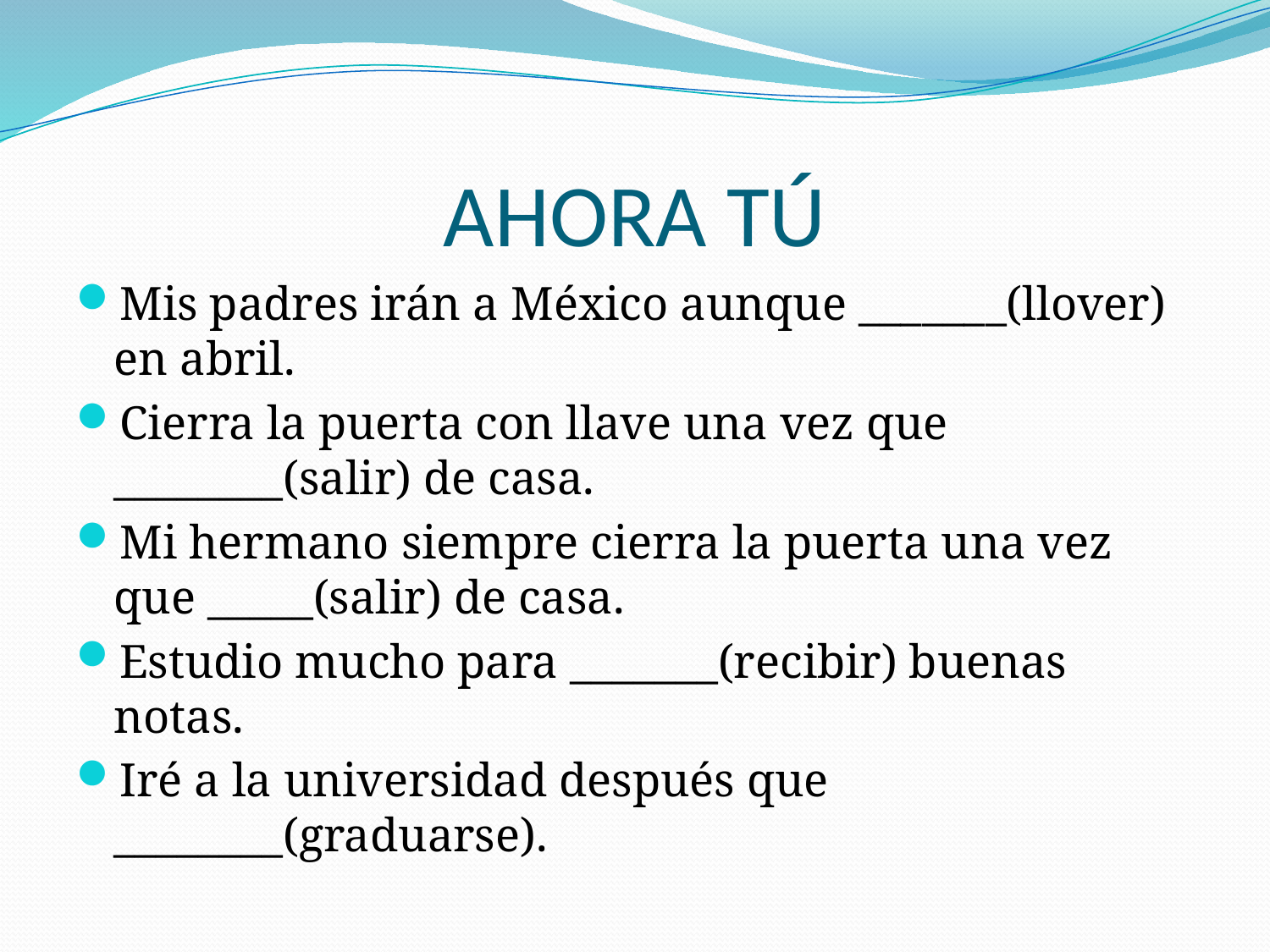

# AHORA TÚ
Mis padres irán a México aunque _______(llover) en abril.
Cierra la puerta con llave una vez que ________(salir) de casa.
Mi hermano siempre cierra la puerta una vez que _____(salir) de casa.
Estudio mucho para _______(recibir) buenas notas.
Iré a la universidad después que ________(graduarse).